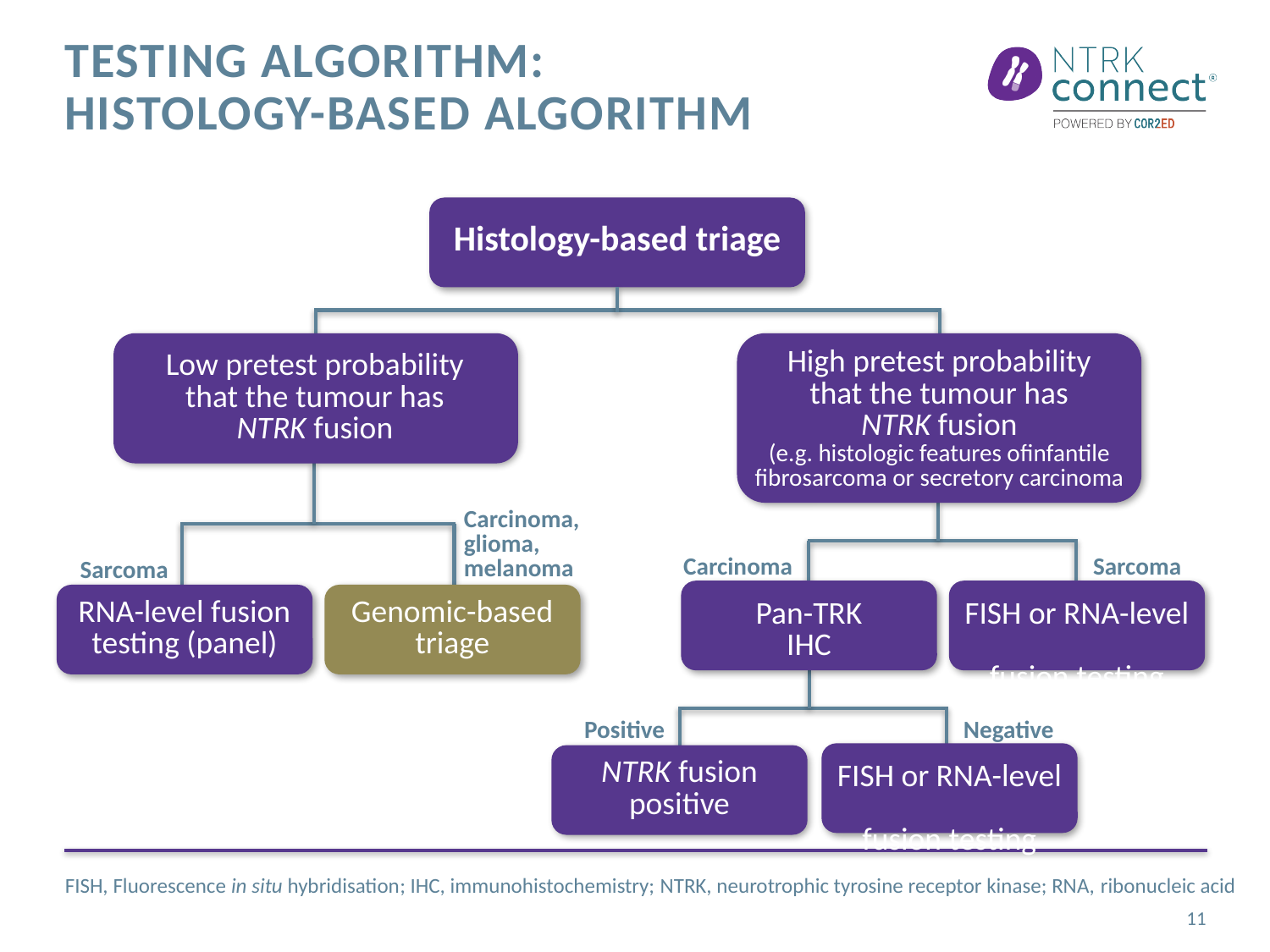

# Testing algorithm: Histology-based algorithm

Histology-based triage

Low pretest probability
that the tumour has
NTRK fusion

High pretest probability
that the tumour has
NTRK fusion
(e.g. histologic features ofinfantile
fibrosarcoma or secretory carcinoma
Carcinoma,
glioma,
melanoma
Carcinoma
Sarcoma
Sarcoma

Pan-TRK
IHC

FISH or RNA-level
fusion testing

RNA-level fusion
testing (panel)

Genomic-based
triage
Positive
Negative

FISH or RNA-level
fusion testing

NTRK fusion
positive
FISH, Fluorescence in situ hybridisation; IHC, immunohistochemistry; NTRK, neurotrophic tyrosine receptor kinase; RNA, ribonucleic acid
11